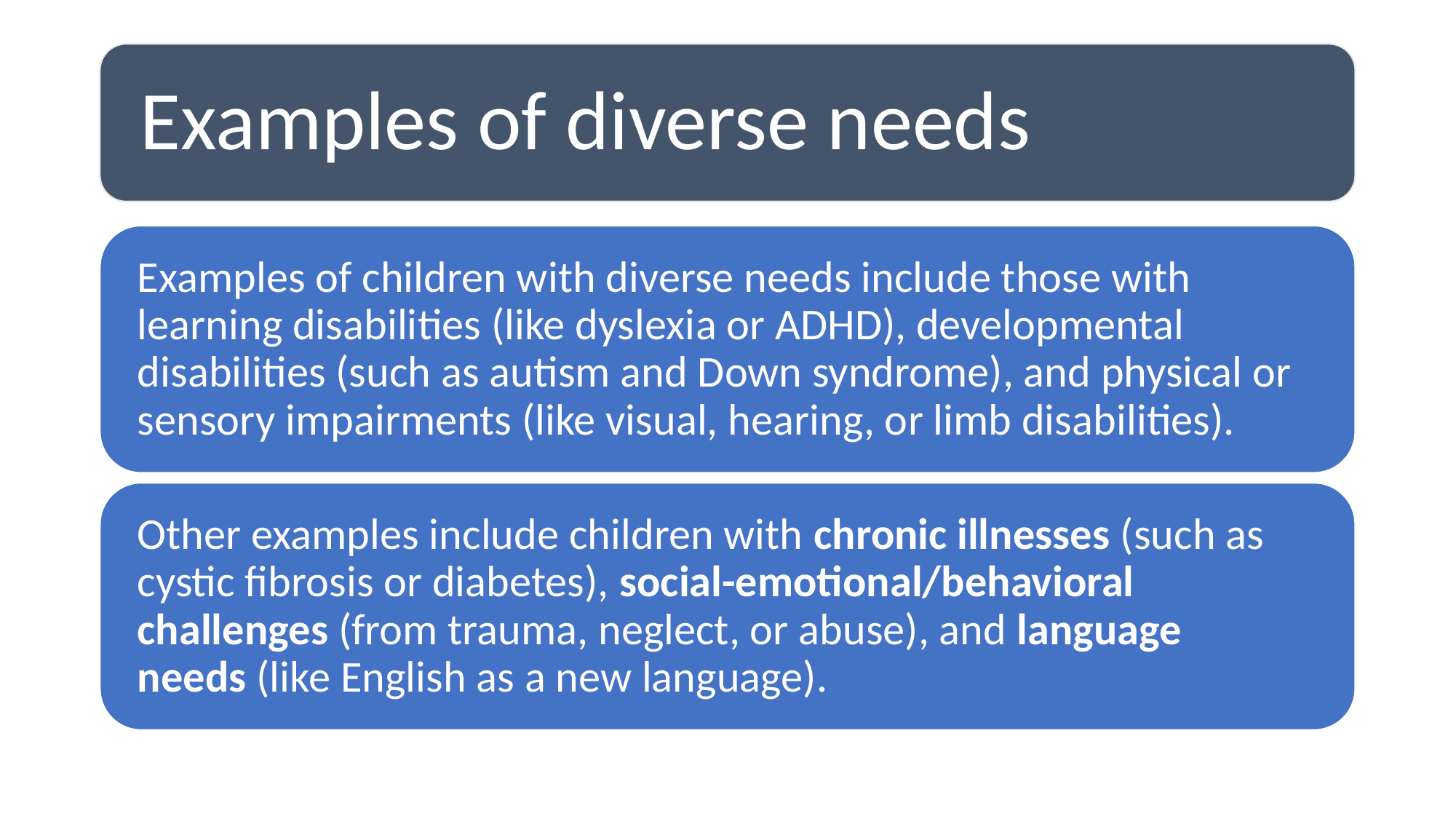

Examples of diverse needs
Examples of children with diverse needs include those with learning disabilities (like dyslexia or ADHD), developmental disabilities (such as autism and Down syndrome), and physical or sensory impairments (like visual, hearing, or limb disabilities).
Other examples include children with chronic illnesses (such as cystic fibrosis or diabetes), social-emotional/behavioral challenges (from trauma, neglect, or abuse), and language needs (like English as a new language).